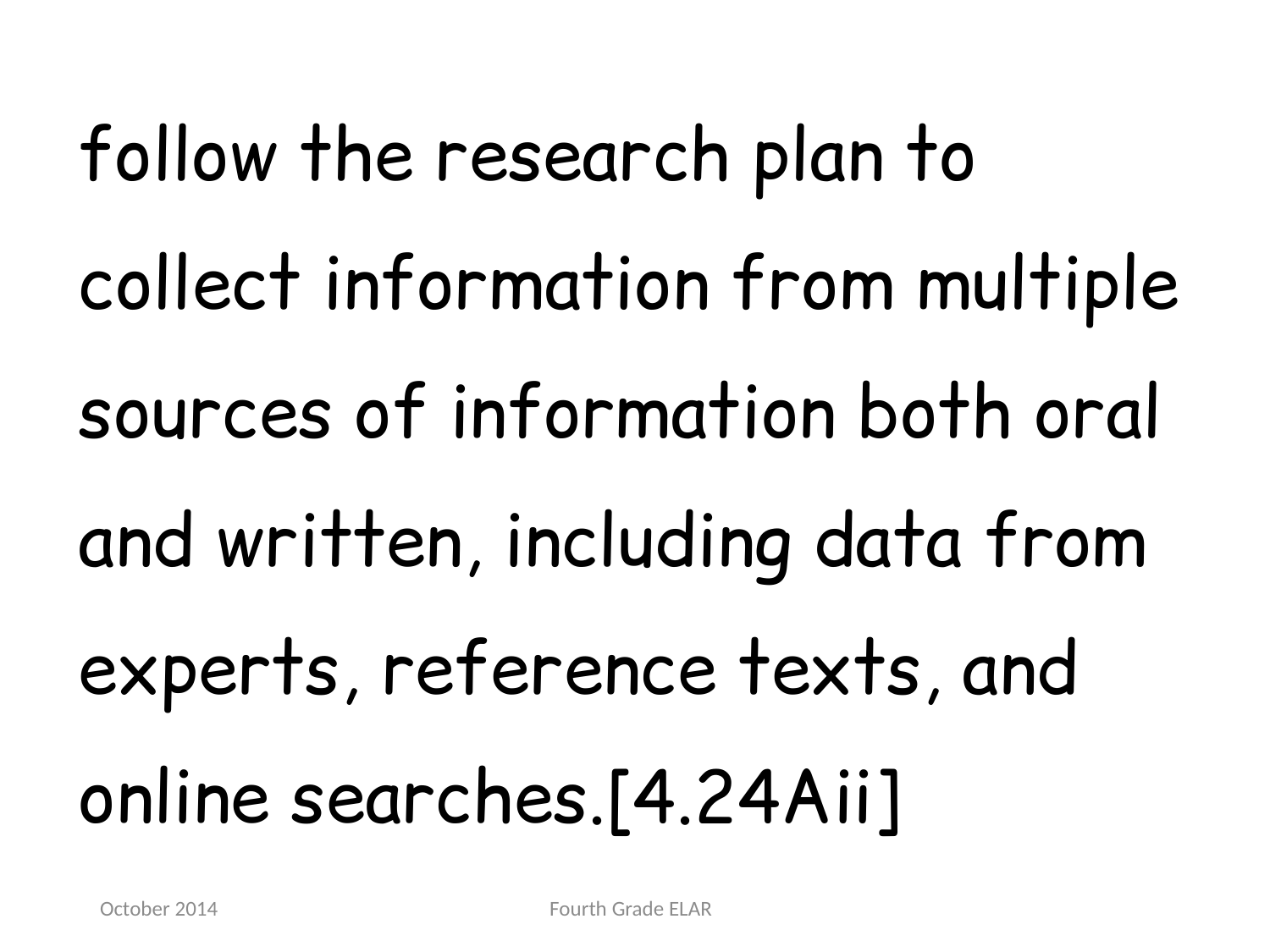

follow the research plan to collect information from multiple sources of information both oral and written, including data from experts, reference texts, and online searches.[4.24Aii]
October 2014
Fourth Grade ELAR